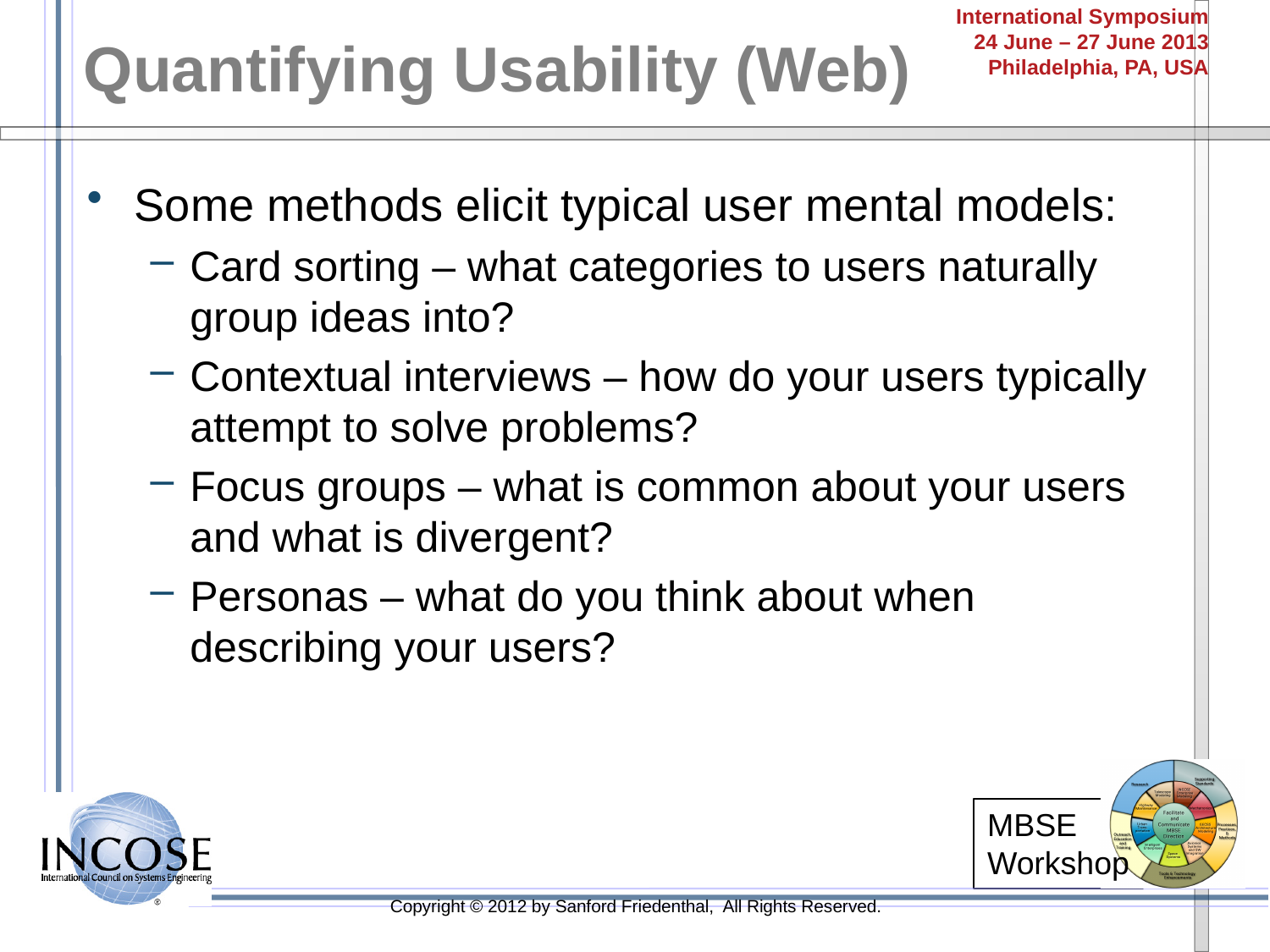

# Quantifying Usability (Web)
Some methods elicit typical user mental models:
Card sorting – what categories to users naturally group ideas into?
Contextual interviews – how do your users typically attempt to solve problems?
Focus groups – what is common about your users and what is divergent?
Personas – what do you think about when describing your users?